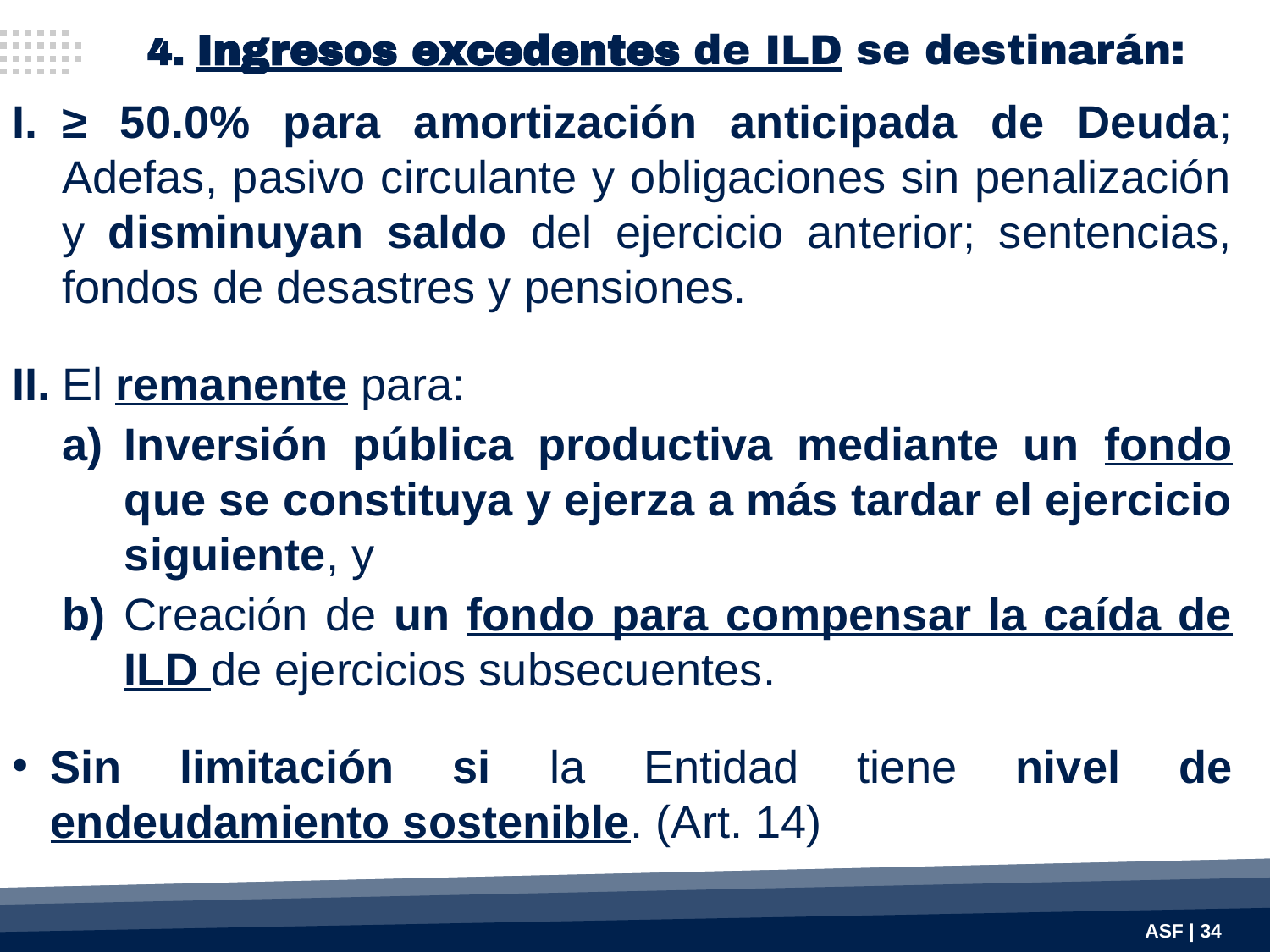

4. Ingresos excedentes de ILD se destinarán:
I.	≥ 50.0% para amortización anticipada de Deuda; Adefas, pasivo circulante y obligaciones sin penalización y disminuyan saldo del ejercicio anterior; sentencias, fondos de desastres y pensiones.
II.	El remanente para:
a)	Inversión pública productiva mediante un fondo que se constituya y ejerza a más tardar el ejercicio siguiente, y
b)	Creación de un fondo para compensar la caída de ILD de ejercicios subsecuentes.
Sin limitación si la Entidad tiene nivel de endeudamiento sostenible. (Art. 14)
ASF | 34